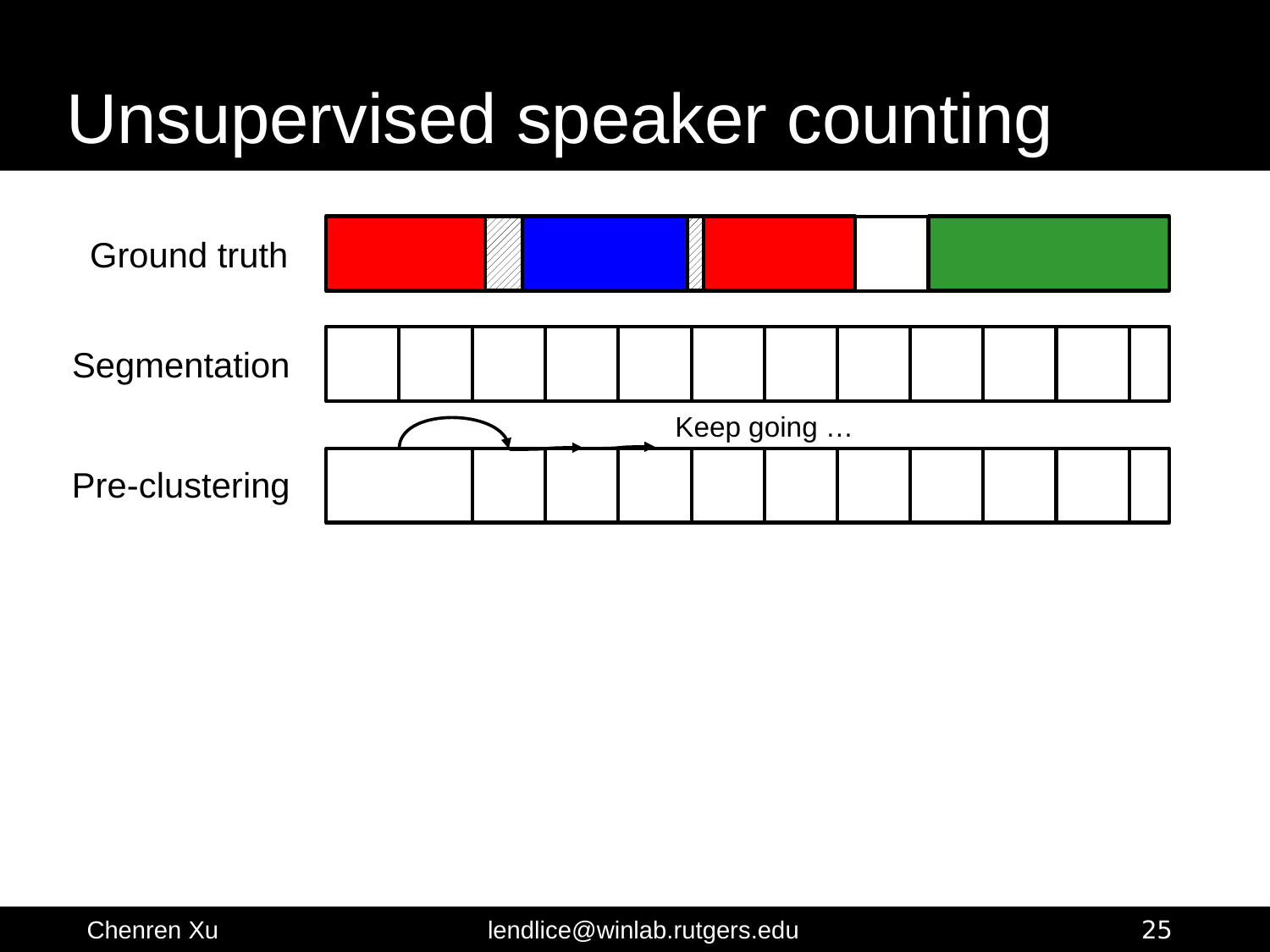

# Unsupervised speaker counting

Ground truth

Segmentation
Keep going …

Pre-clustering
25